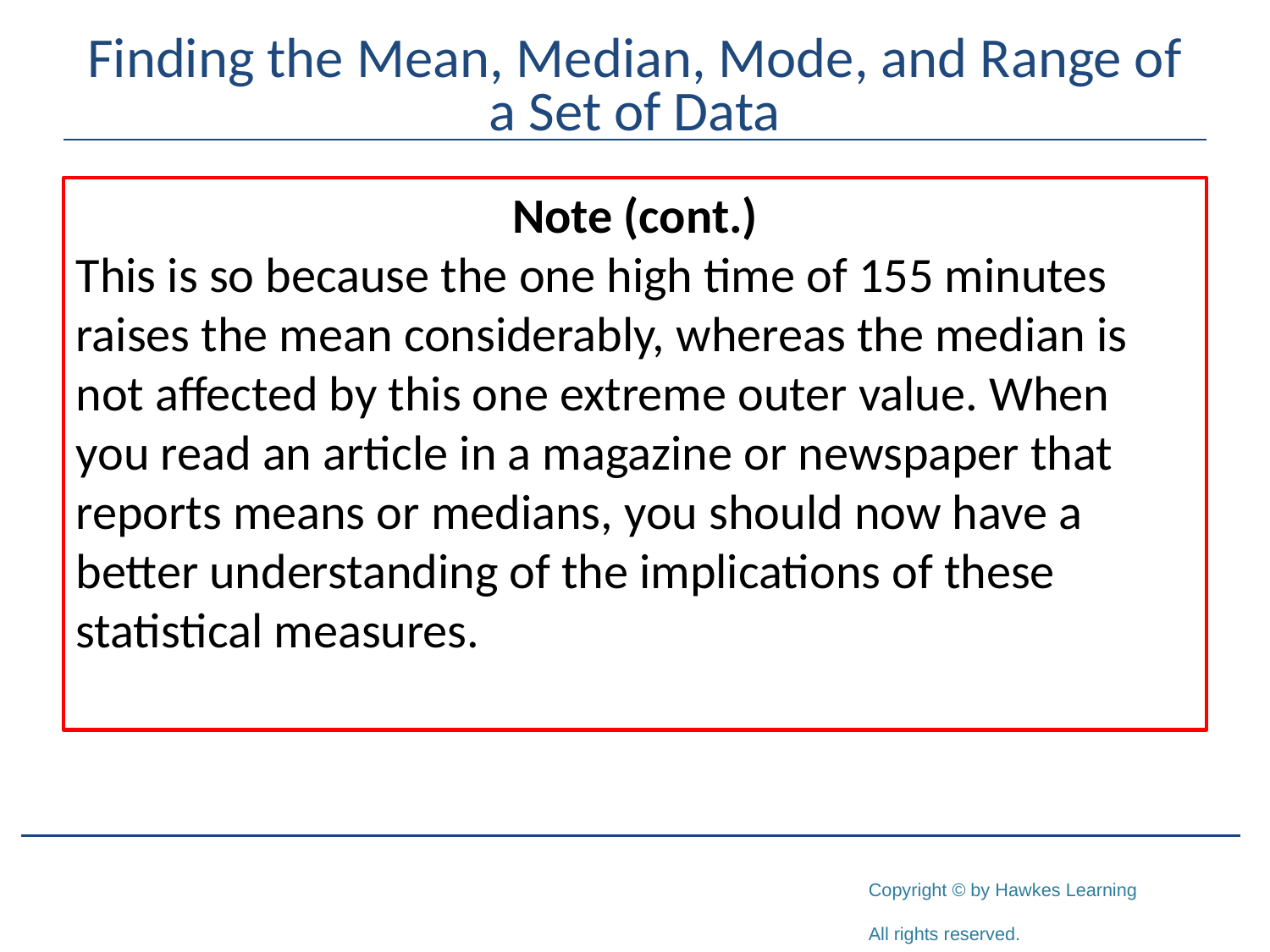

# Finding the Mean, Median, Mode, and Range of a Set of Data
Note (cont.)
This is so because the one high time of 155 minutes raises the mean considerably, whereas the median is not affected by this one extreme outer value. When you read an article in a magazine or newspaper that reports means or medians, you should now have a better understanding of the implications of these statistical measures.